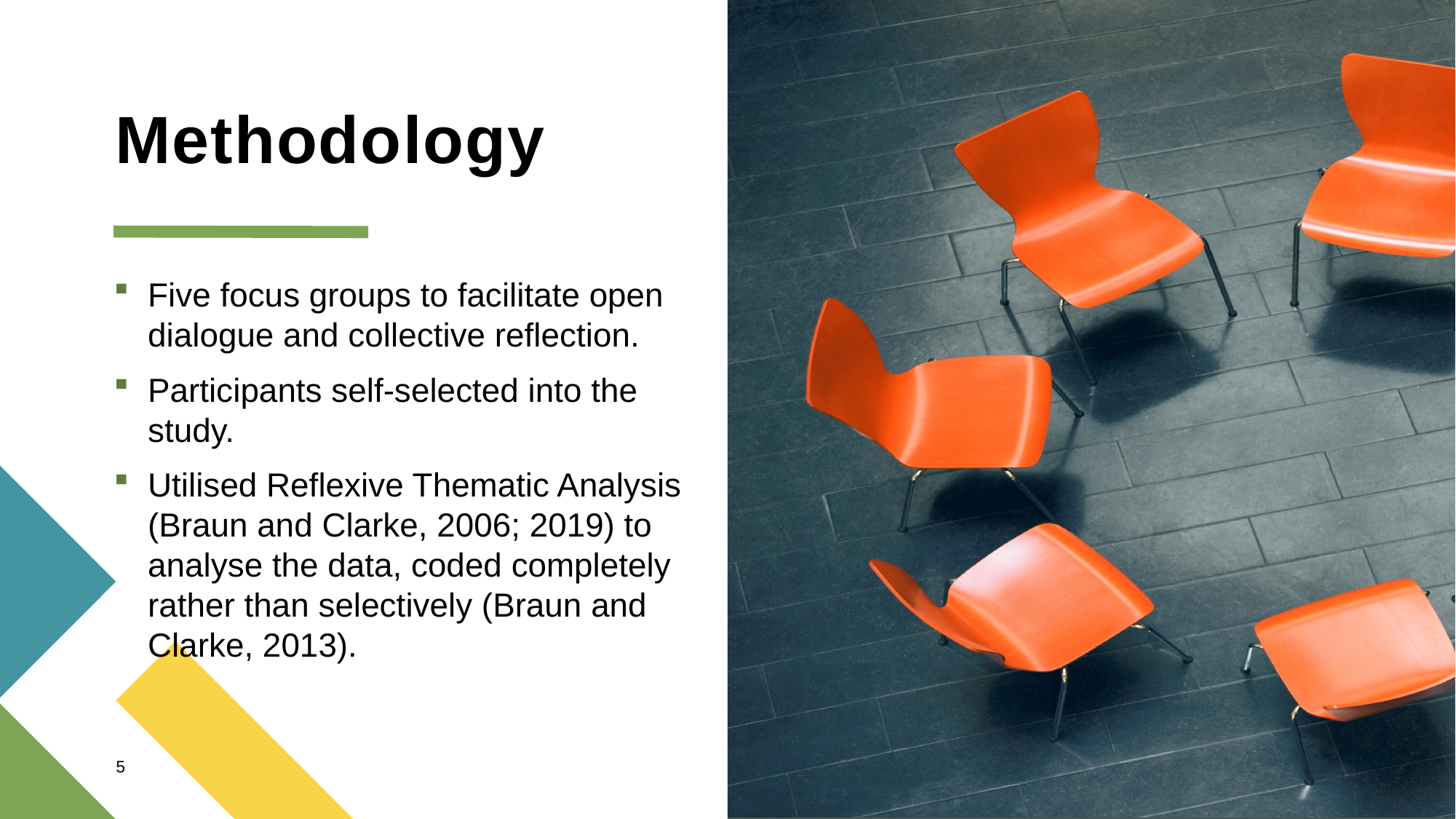

# Methodology
Five focus groups to facilitate open dialogue and collective reflection.
Participants self-selected into the study.
Utilised Reflexive Thematic Analysis (Braun and Clarke, 2006; 2019) to analyse the data, coded completely rather than selectively (Braun and Clarke, 2013).
5